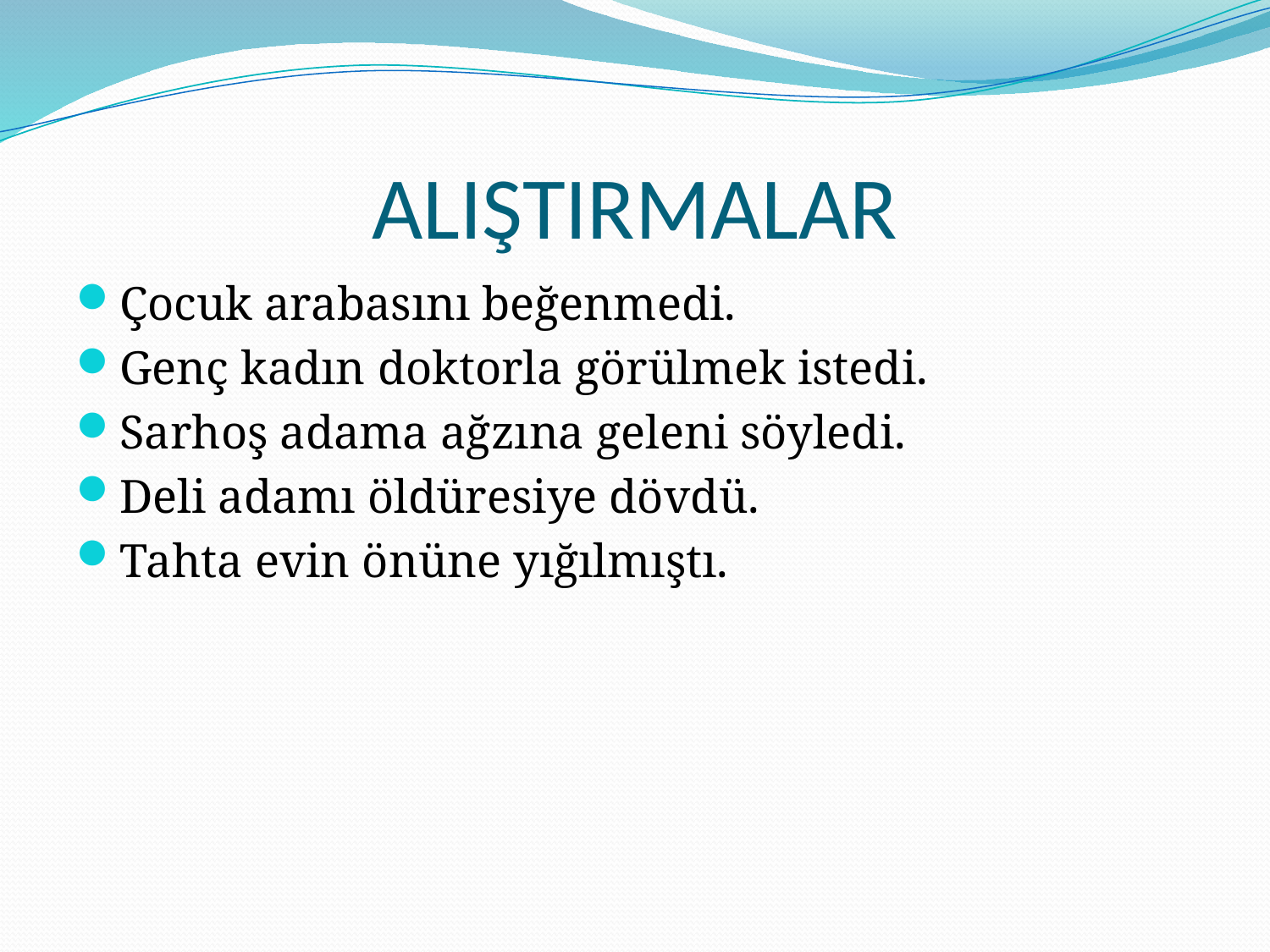

# ALIŞTIRMALAR
Çocuk arabasını beğenmedi.
Genç kadın doktorla görülmek istedi.
Sarhoş adama ağzına geleni söyledi.
Deli adamı öldüresiye dövdü.
Tahta evin önüne yığılmıştı.